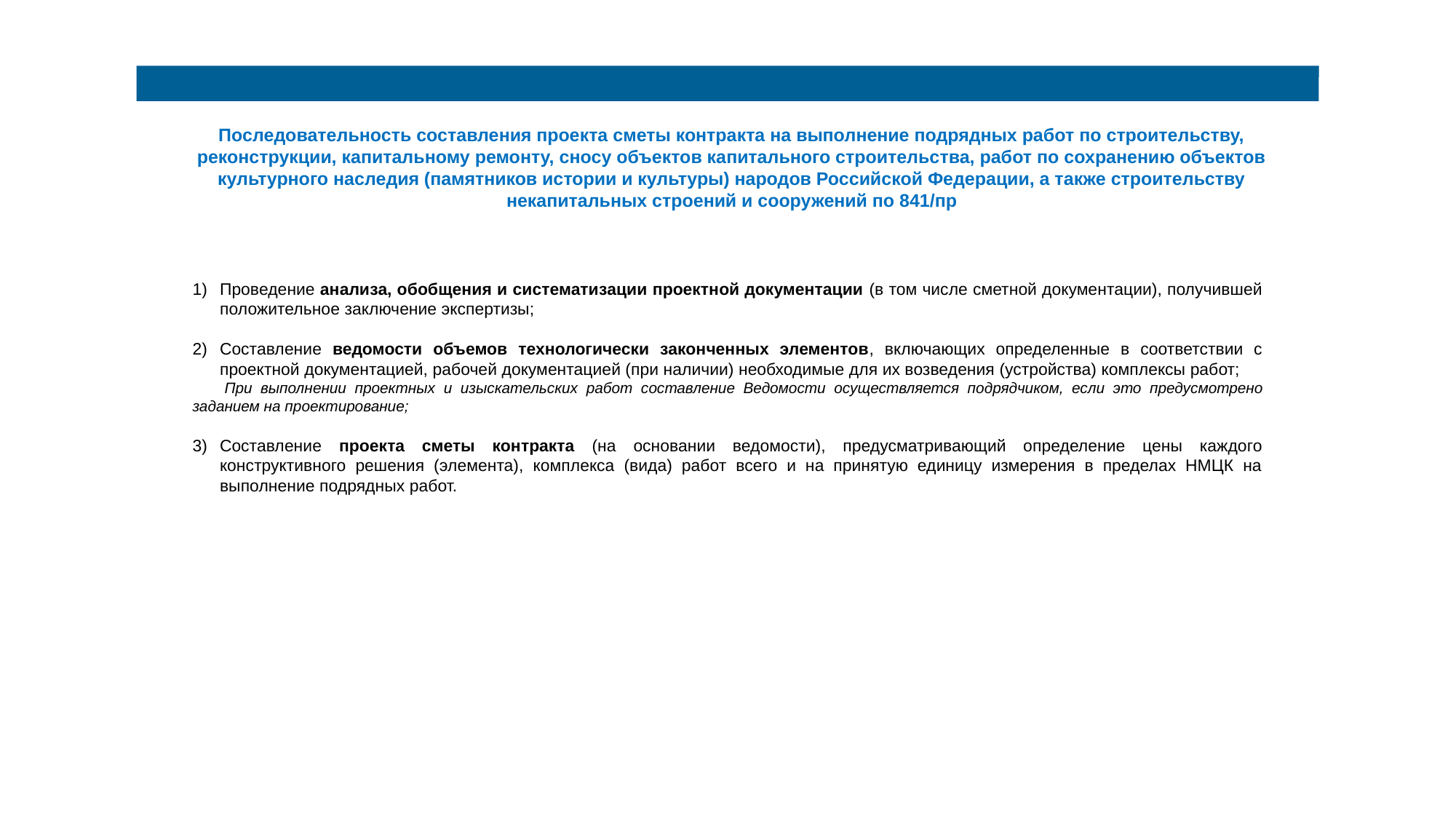

#

Последовательность составления проекта сметы контракта на выполнение подрядных работ по строительству, реконструкции, капитальному ремонту, сносу объектов капитального строительства, работ по сохранению объектов культурного наследия (памятников истории и культуры) народов Российской Федерации, а также строительству некапитальных строений и сооружений по 841/пр
Проведение анализа, обобщения и систематизации проектной документации (в том числе сметной документации), получившей положительное заключение экспертизы;

Составление ведомости объемов технологически законченных элементов, включающих определенные в соответствии с проектной документацией, рабочей документацией (при наличии) необходимые для их возведения (устройства) комплексы работ;
При выполнении проектных и изыскательских работ составление Ведомости осуществляется подрядчиком, если это предусмотрено заданием на проектирование;

Составление проекта сметы контракта (на основании ведомости), предусматривающий определение цены каждого конструктивного решения (элемента), комплекса (вида) работ всего и на принятую единицу измерения в пределах НМЦК на выполнение подрядных работ.